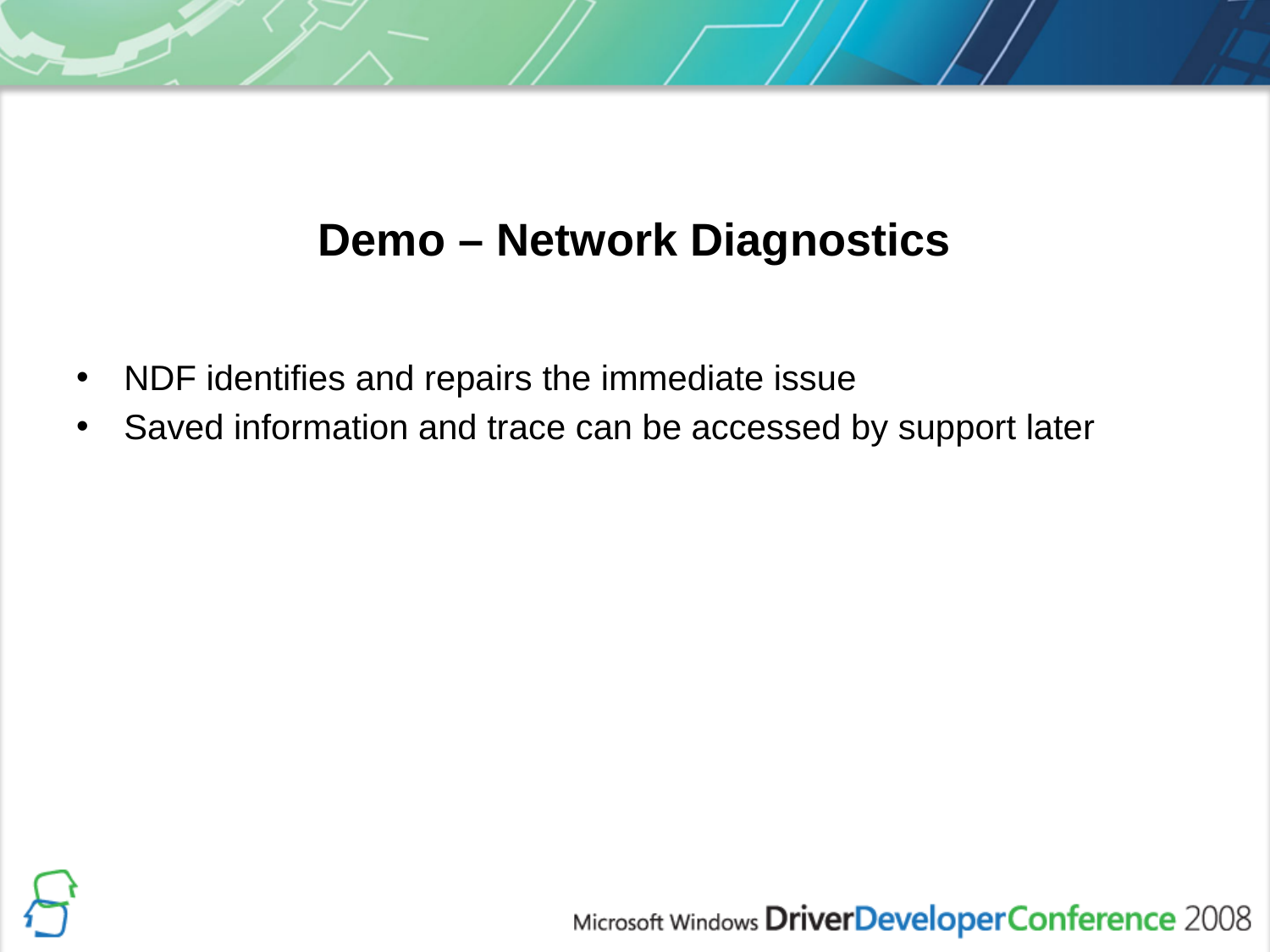

# Demo – Network Diagnostics
NDF identifies and repairs the immediate issue
Saved information and trace can be accessed by support later